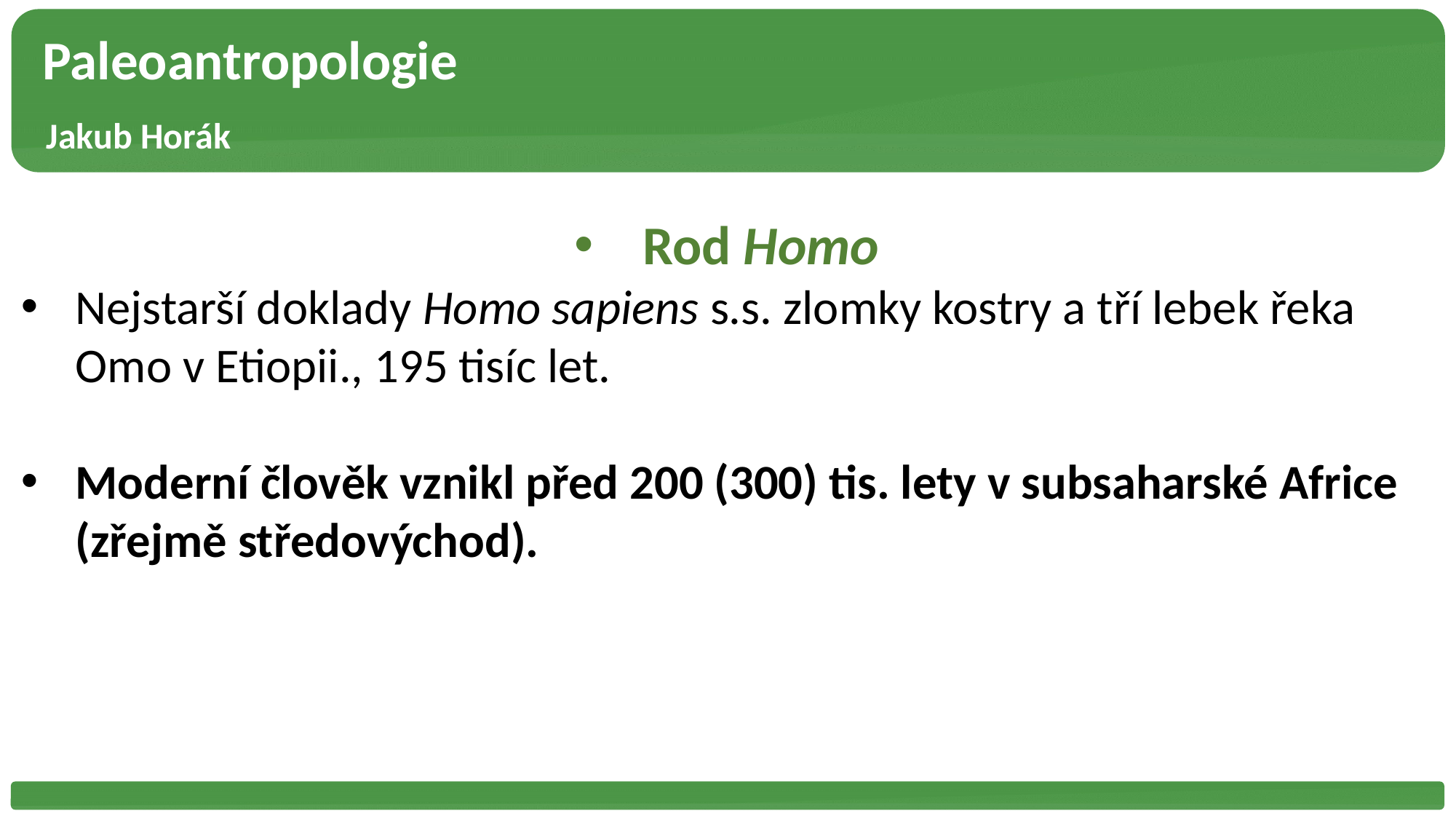

Paleoantropologie
  Jakub Horák
Rod Homo
Nejstarší doklady Homo sapiens s.s. zlomky kostry a tří lebek řeka Omo v Etiopii., 195 tisíc let.

Moderní člověk vznikl před 200 (300) tis. lety v subsaharské Africe (zřejmě středovýchod).